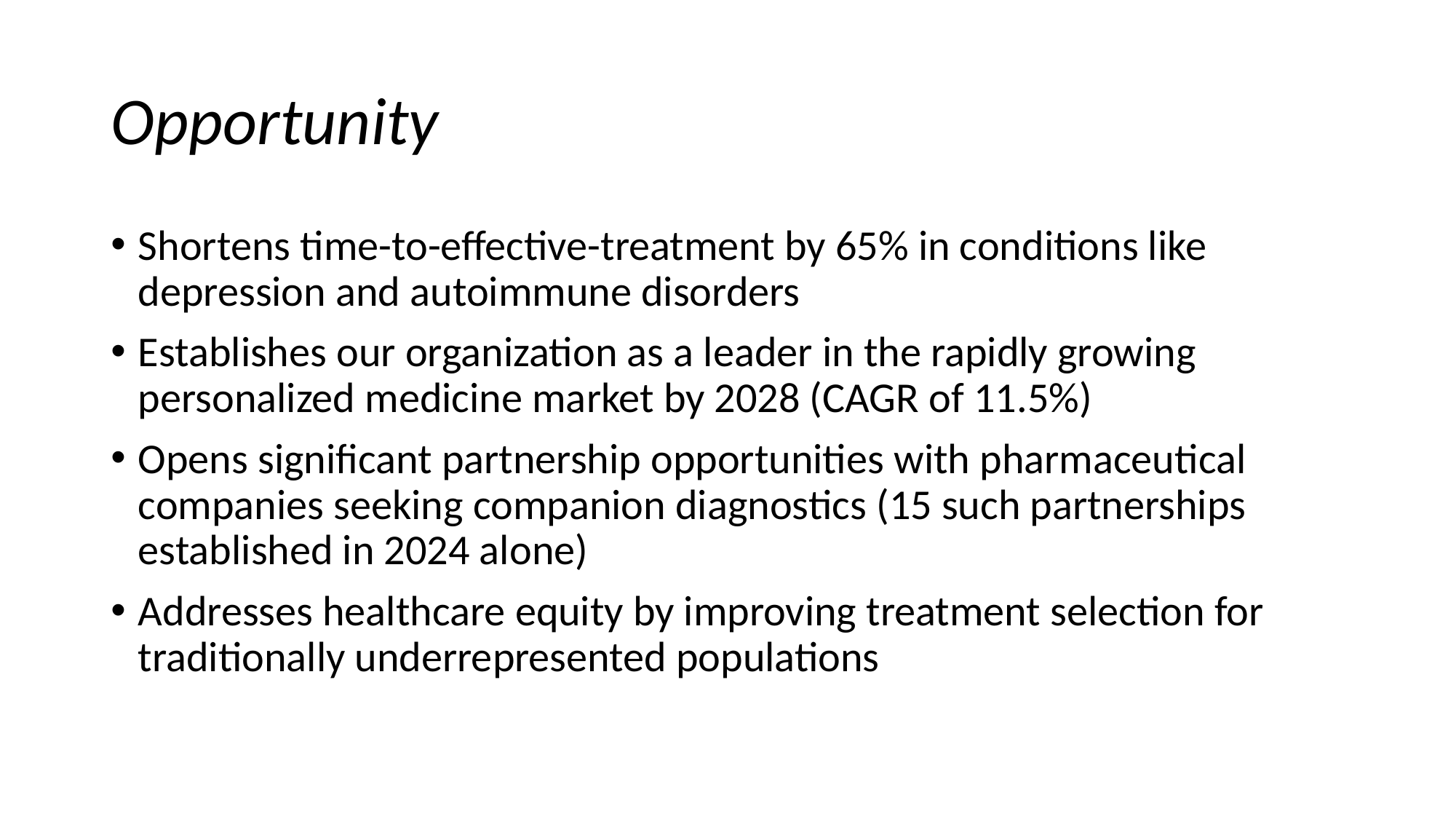

# Opportunity
Shortens time-to-effective-treatment by 65% in conditions like depression and autoimmune disorders
Establishes our organization as a leader in the rapidly growing personalized medicine market by 2028 (CAGR of 11.5%)
Opens significant partnership opportunities with pharmaceutical companies seeking companion diagnostics (15 such partnerships established in 2024 alone)
Addresses healthcare equity by improving treatment selection for traditionally underrepresented populations